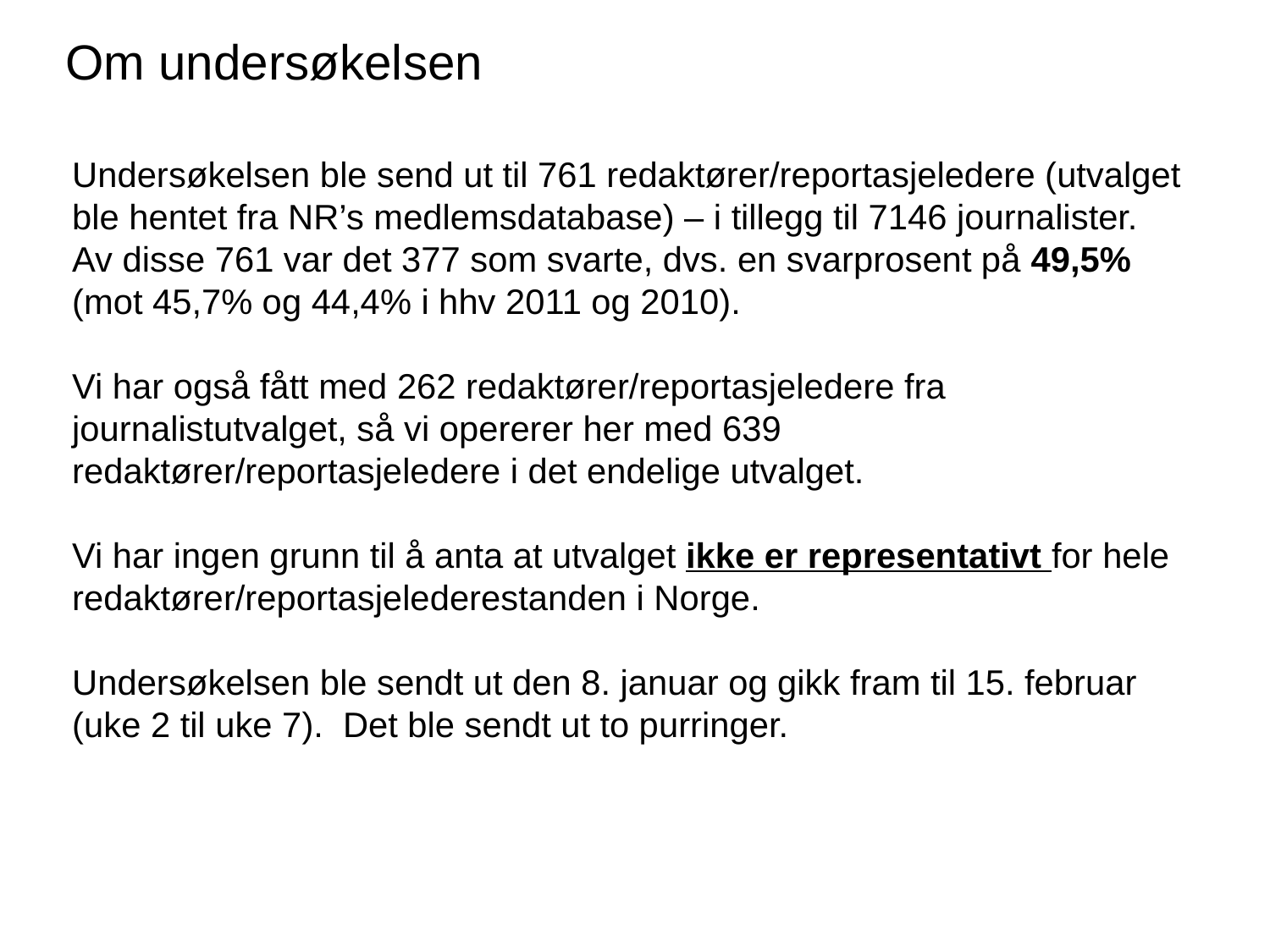

# Om undersøkelsen
Undersøkelsen ble send ut til 761 redaktører/reportasjeledere (utvalget ble hentet fra NR’s medlemsdatabase) – i tillegg til 7146 journalister.  Av disse 761 var det 377 som svarte, dvs. en svarprosent på 49,5% (mot 45,7% og 44,4% i hhv 2011 og 2010).

Vi har også fått med 262 redaktører/reportasjeledere fra journalistutvalget, så vi opererer her med 639 redaktører/reportasjeledere i det endelige utvalget.

Vi har ingen grunn til å anta at utvalget ikke er representativt for hele redaktører/reportasjelederestanden i Norge.

Undersøkelsen ble sendt ut den 8. januar og gikk fram til 15. februar (uke 2 til uke 7).  Det ble sendt ut to purringer.